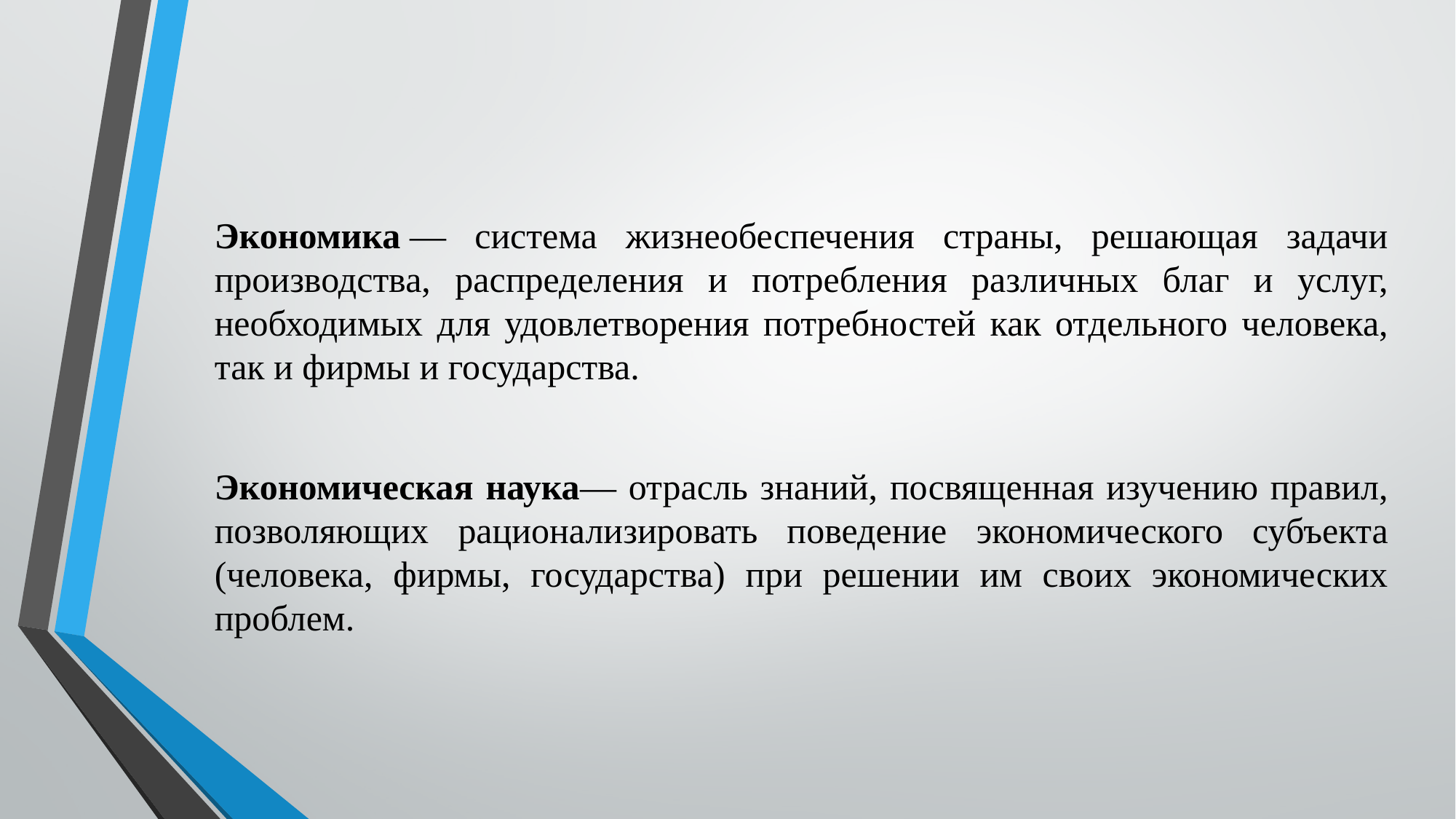

Экономика — система жизнеобеспечения страны, решающая задачи производства, распределения и потребления различных благ и услуг, необходимых для удовлетворения потребностей как отдельного человека, так и фирмы и государства.

Экономическая наука— отрасль знаний, посвященная изучению правил, позволяющих рационализировать поведение экономического субъекта (человека, фирмы, государства) при решении им своих экономических проблем.